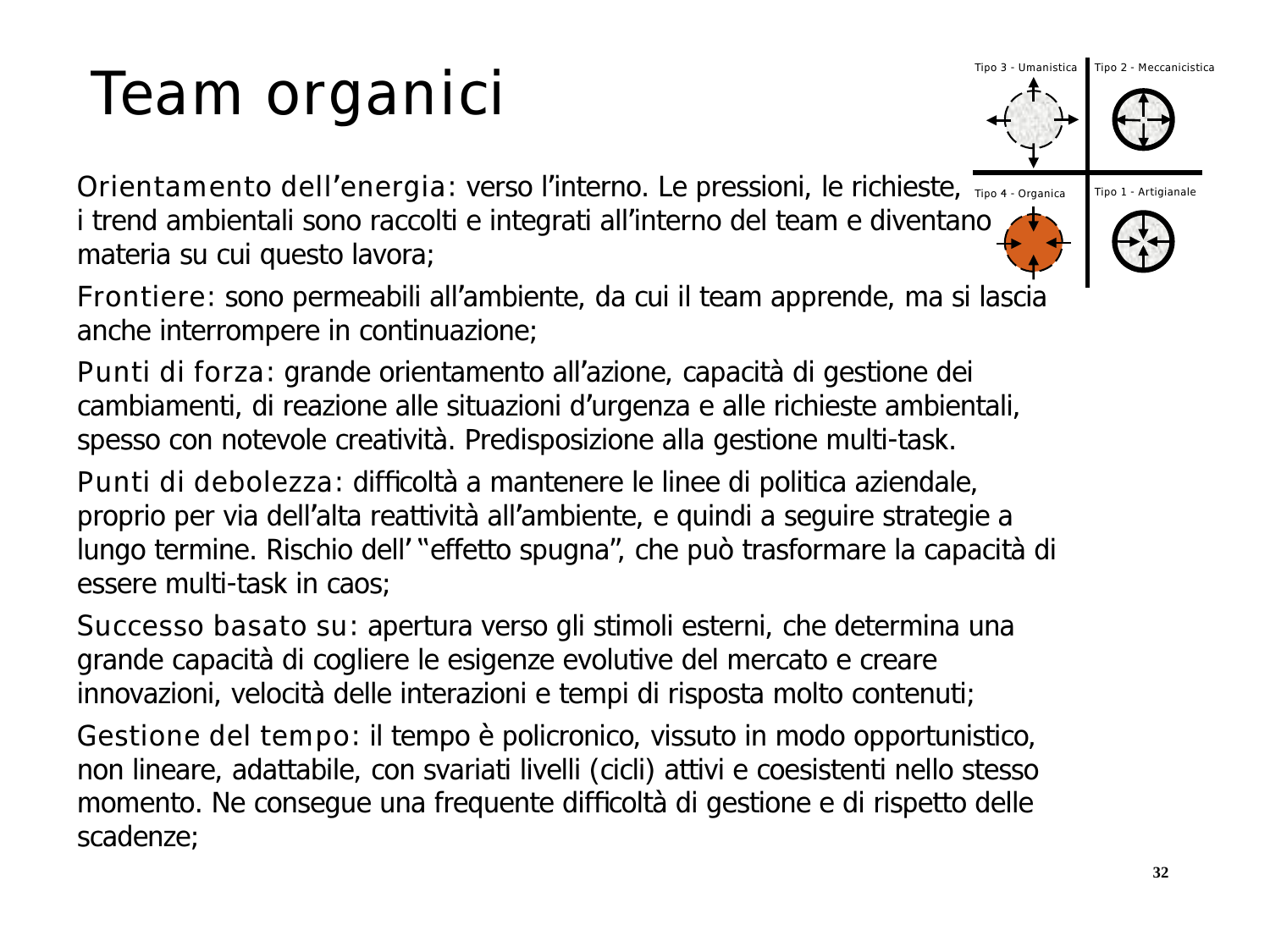

Team organici
Tipo 3 - Umanistica
Tipo 2 - Meccanicistica

Orientamento dell’energia: verso l’interno. Le pressioni, le richieste,
i trend ambientali sono raccolti e integrati all’interno del team e diventano materia su cui questo lavora;
Frontiere: sono permeabili all’ambiente, da cui il team apprende, ma si lascia anche interrompere in continuazione;
Punti di forza: grande orientamento all’azione, capacità di gestione dei cambiamenti, di reazione alle situazioni d’urgenza e alle richieste ambientali, spesso con notevole creatività. Predisposizione alla gestione multi-task.
Punti di debolezza: difficoltà a mantenere le linee di politica aziendale, proprio per via dell’alta reattività all’ambiente, e quindi a seguire strategie a lungo termine. Rischio dell’ “effetto spugna”, che può trasformare la capacità di essere multi-task in caos;
Successo basato su: apertura verso gli stimoli esterni, che determina una grande capacità di cogliere le esigenze evolutive del mercato e creare innovazioni, velocità delle interazioni e tempi di risposta molto contenuti;
Gestione del tempo: il tempo è policronico, vissuto in modo opportunistico, non lineare, adattabile, con svariati livelli (cicli) attivi e coesistenti nello stesso momento. Ne consegue una frequente difficoltà di gestione e di rispetto delle scadenze;
Tipo 1 - Artigianale
Tipo 4 - Organica